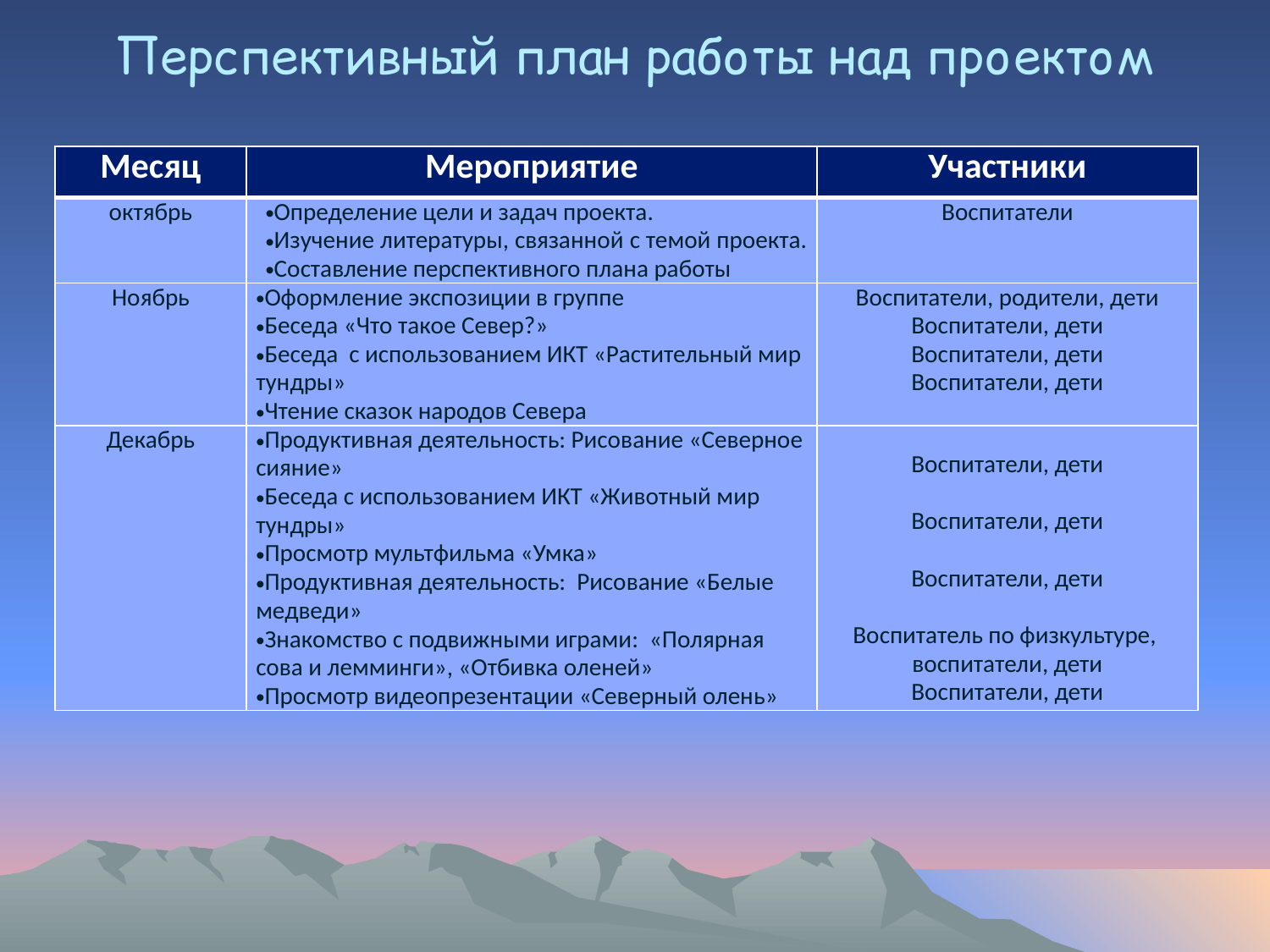

# Перспективный план работы над проектом
| Месяц | Мероприятие | Участники |
| --- | --- | --- |
| октябрь | Определение цели и задач проекта. Изучение литературы, связанной с темой проекта. Составление перспективного плана работы | Воспитатели |
| Ноябрь | Оформление экспозиции в группе Беседа «Что такое Север?» Беседа с использованием ИКТ «Растительный мир тундры» Чтение сказок народов Севера | Воспитатели, родители, дети Воспитатели, дети Воспитатели, дети Воспитатели, дети |
| Декабрь | Продуктивная деятельность: Рисование «Северное сияние» Беседа с использованием ИКТ «Животный мир тундры» Просмотр мультфильма «Умка» Продуктивная деятельность: Рисование «Белые медведи» Знакомство с подвижными играми: «Полярная сова и лемминги», «Отбивка оленей» Просмотр видеопрезентации «Северный олень» | Воспитатели, дети Воспитатели, дети Воспитатели, дети Воспитатель по физкультуре, воспитатели, дети Воспитатели, дети |